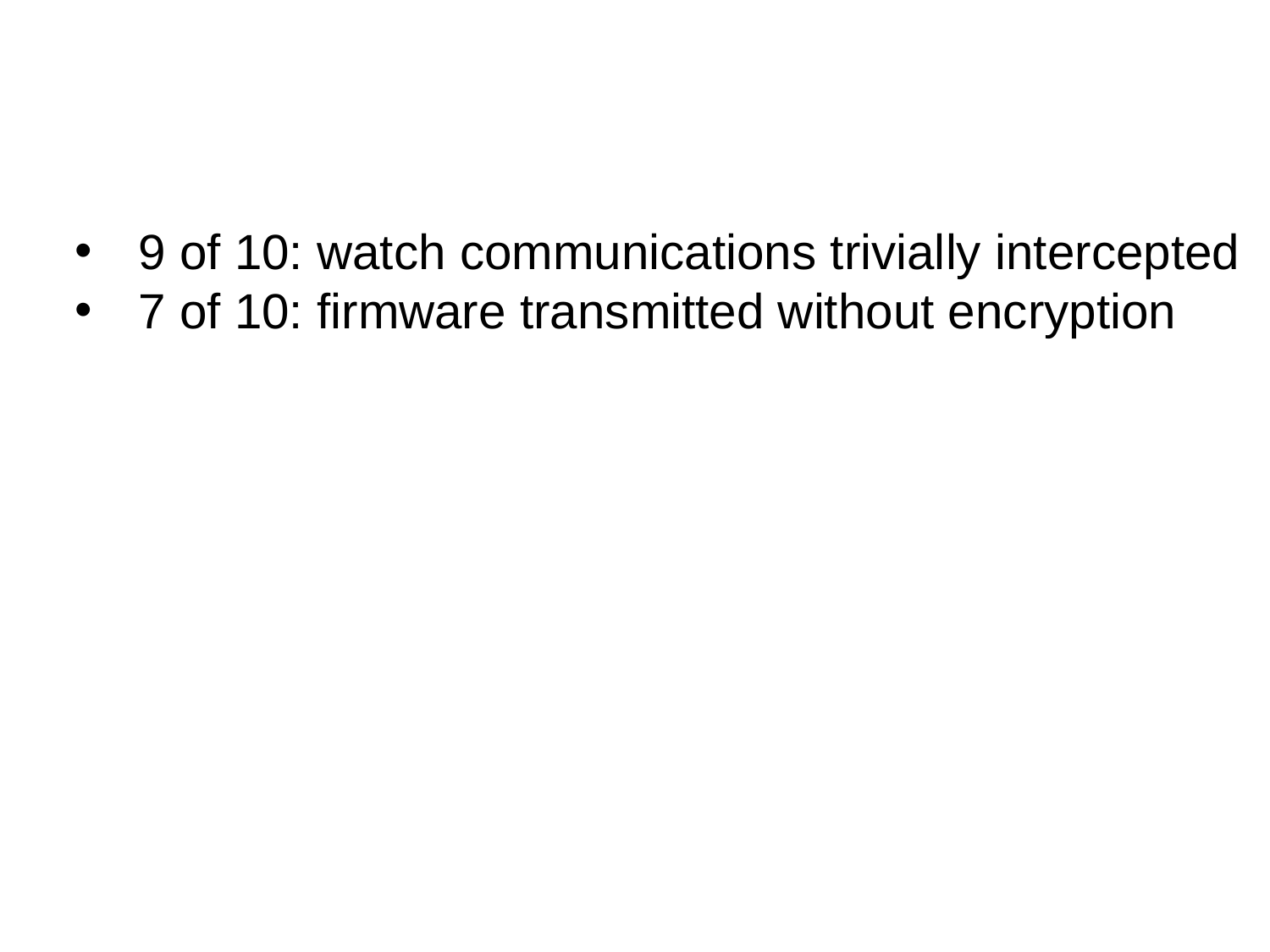

#

9 of 10: watch communications trivially intercepted
7 of 10: firmware transmitted without encryption